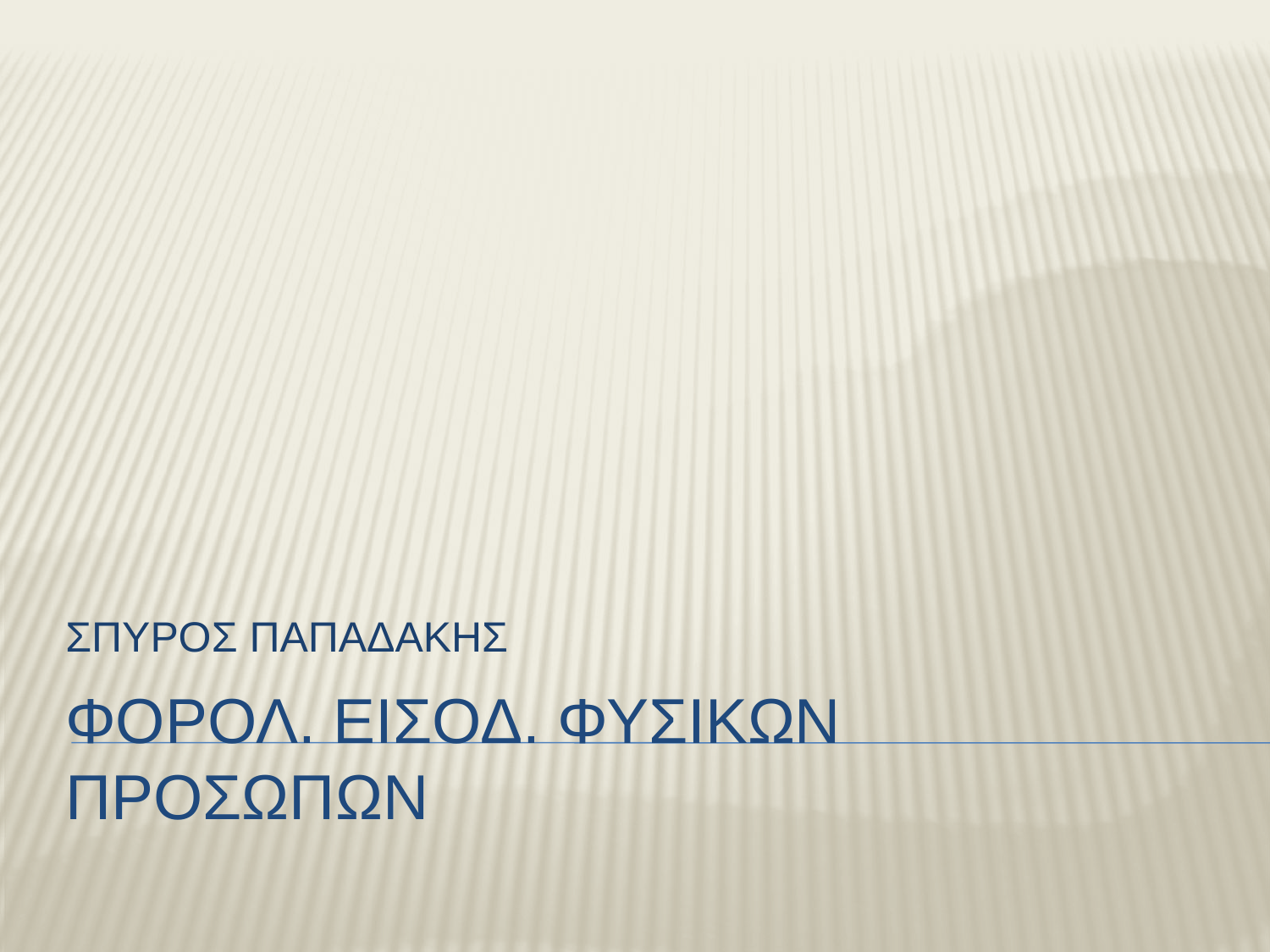

ΣΠΥΡΟΣ ΠΑΠΑΔΑΚΗΣ
# ΦΟΡΟΛ. ΕΙΣΟΔ. ΦΥΣΙΚΩΝ ΠΡΟΣΩΠΩΝ